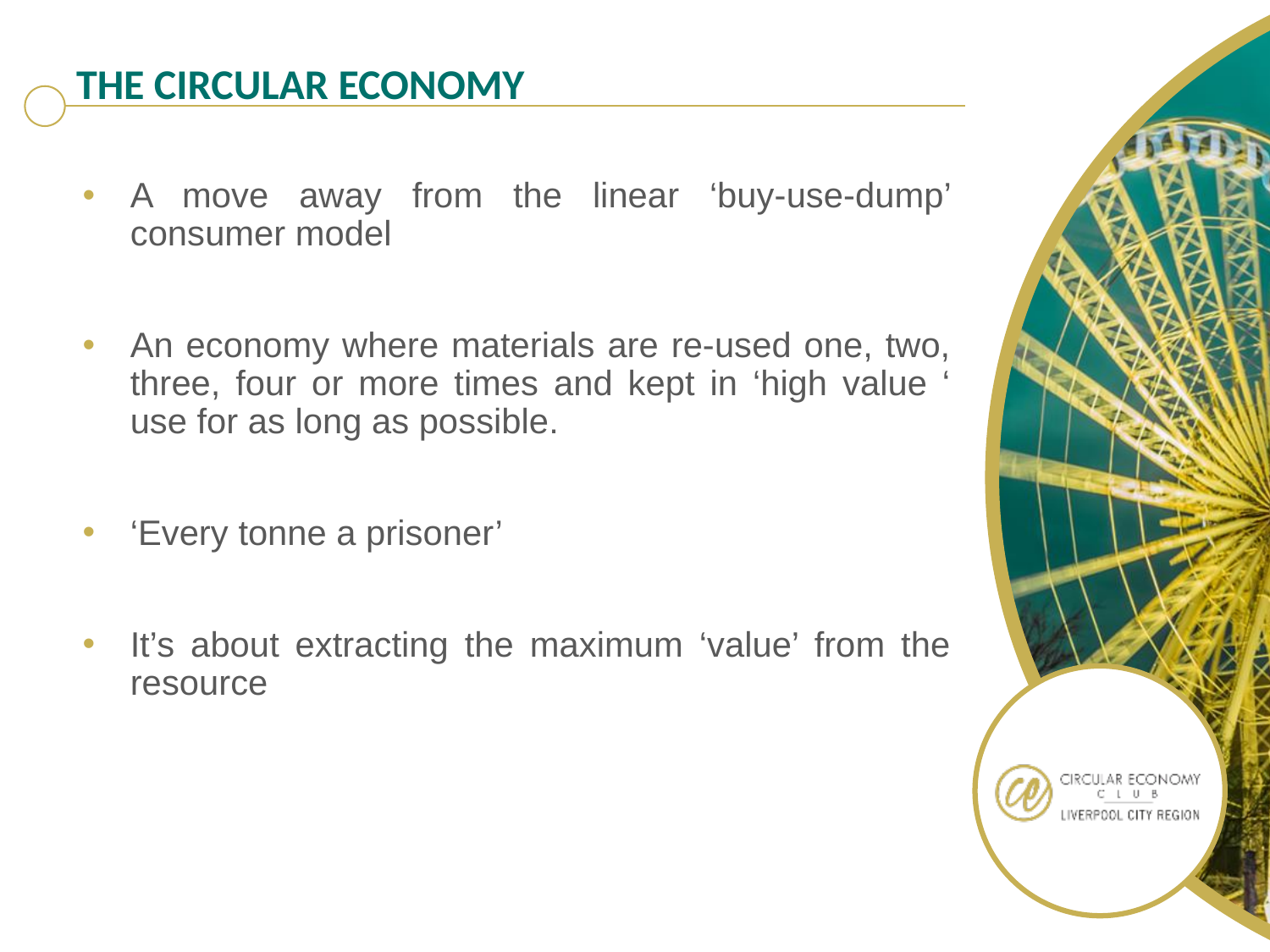

# THE CIRCULAR ECONOMY
A move away from the linear ‘buy-use-dump’ consumer model

An economy where materials are re-used one, two, three, four or more times and kept in ‘high value ‘ use for as long as possible.

‘Every tonne a prisoner’

It’s about extracting the maximum ‘value’ from the resource